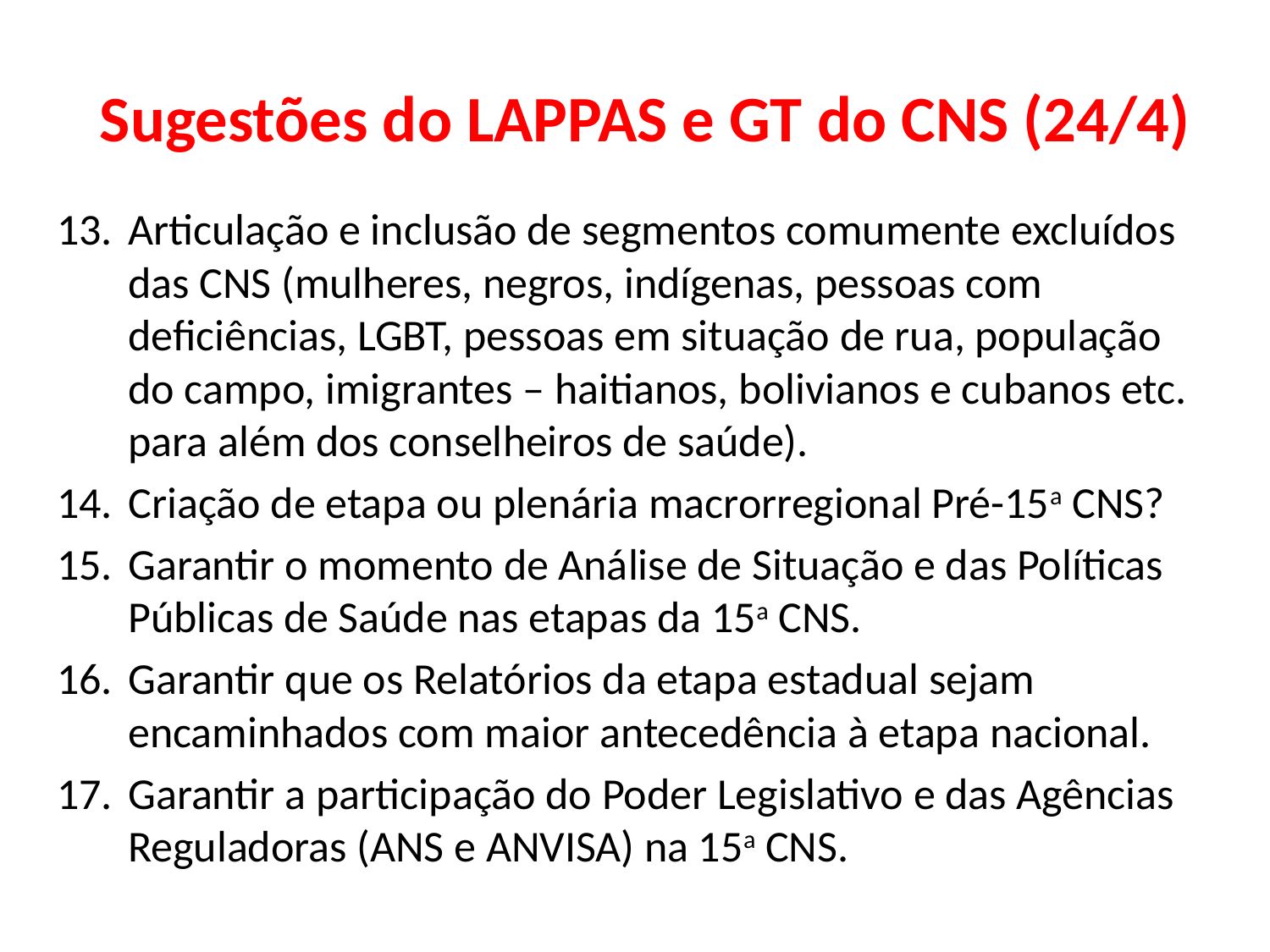

# Sugestões do LAPPAS e GT do CNS (24/4)
Articulação e inclusão de segmentos comumente excluídos das CNS (mulheres, negros, indígenas, pessoas com deficiências, LGBT, pessoas em situação de rua, população do campo, imigrantes – haitianos, bolivianos e cubanos etc. para além dos conselheiros de saúde).
Criação de etapa ou plenária macrorregional Pré-15a CNS?
Garantir o momento de Análise de Situação e das Políticas Públicas de Saúde nas etapas da 15a CNS.
Garantir que os Relatórios da etapa estadual sejam encaminhados com maior antecedência à etapa nacional.
Garantir a participação do Poder Legislativo e das Agências Reguladoras (ANS e ANVISA) na 15a CNS.